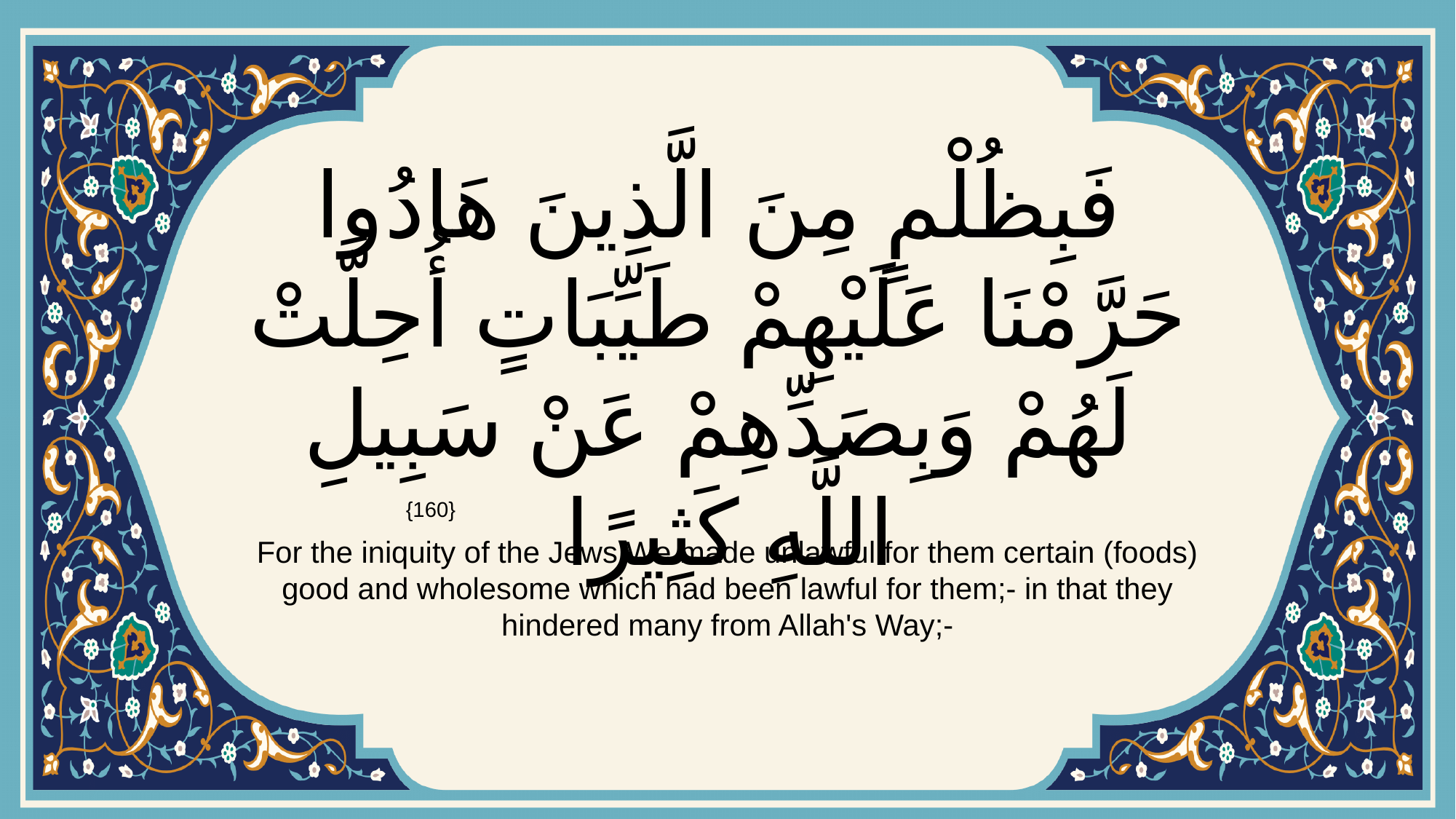

# فَبِظُلْمٍ مِنَ الَّذِينَ هَادُوا حَرَّمْنَا عَلَيْهِمْ طَيِّبَاتٍ أُحِلَّتْ لَهُمْ وَبِصَدِّهِمْ عَنْ سَبِيلِ اللَّهِ كَثِيرًا
{160}
For the iniquity of the Jews We made unlawful for them certain (foods) good and wholesome which had been lawful for them;- in that they hindered many from Allah's Way;-